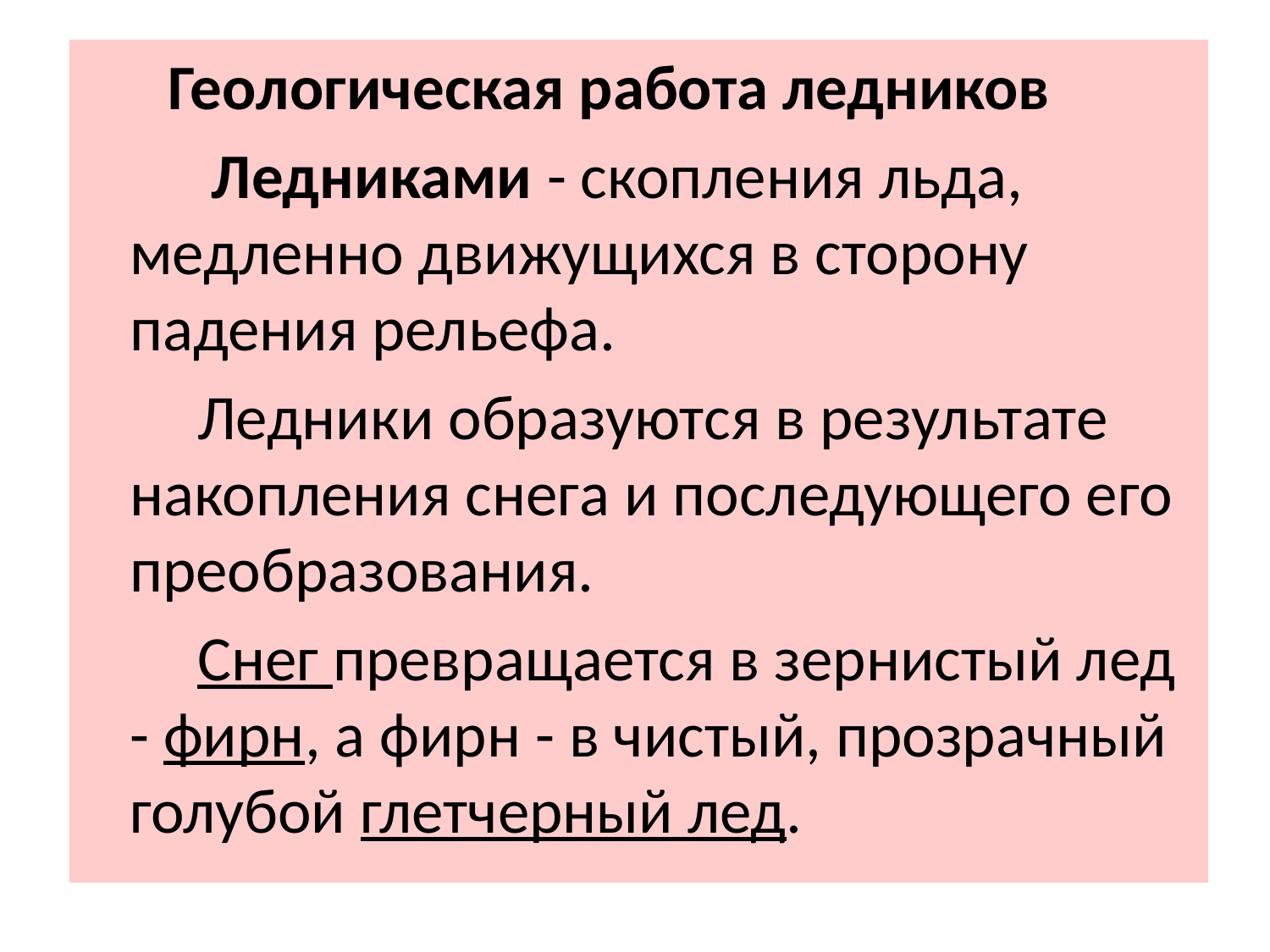

Геологическая работа ледников
         Ледниками - скопления льда,  медленно движущихся в сторону падения рельефа.
        Ледники образуются в результате накопления снега и последующего его преобразования.
        Снег превращается в зернистый лед - фирн, а фирн - в чистый, прозрачный голубой глетчерный лед.